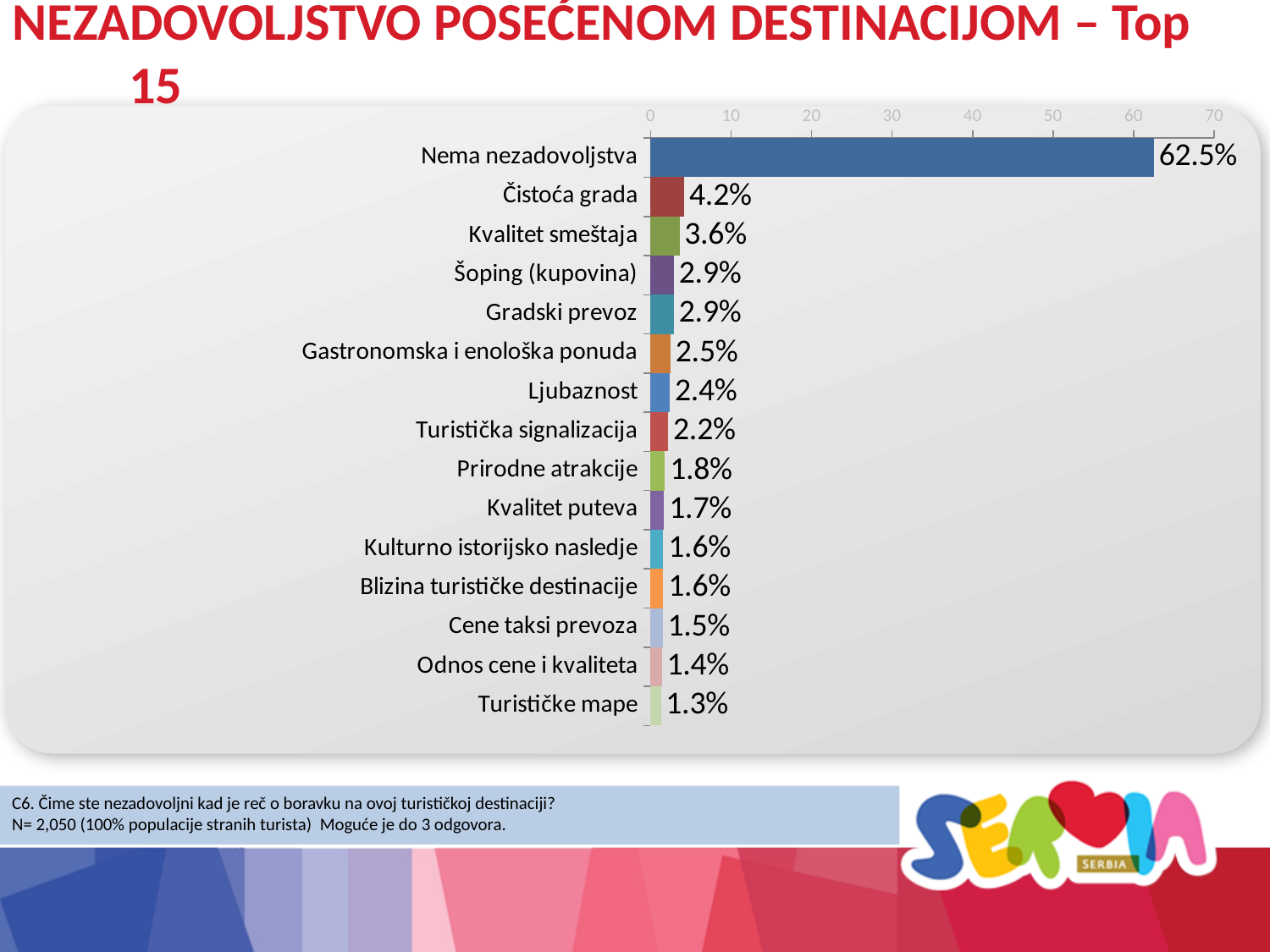

NEZADOVOLJSTVO POSEĆENOM DESTINACIJOM – Top 15

### Chart

| Category | Series 1 |
|---|---|
| Nema nezadovoljstva | 62.5 |
| Čistoća grada | 4.2 |
| Kvalitet smeštaja | 3.6 |
| Šoping (kupovina) | 2.9 |
| Gradski prevoz | 2.9 |
| Gastronomska i enološka ponuda | 2.5 |
| Ljubaznost | 2.4 |
| Turistička signalizacija | 2.2 |
| Prirodne atrakcije | 1.8 |
| Kvalitet puteva | 1.7 |
| Kulturno istorijsko nasledje | 1.6 |
| Blizina turističke destinacije | 1.6 |
| Cene taksi prevoza | 1.5 |
| Odnos cene i kvaliteta | 1.4 |
| Turističke mape | 1.3 |

C6. Čime ste nezadovoljni kad je reč o boravku na ovoj turističkoj destinaciji?
N= 2,050 (100% populacije stranih turista)  Moguće je do 3 odgovora.